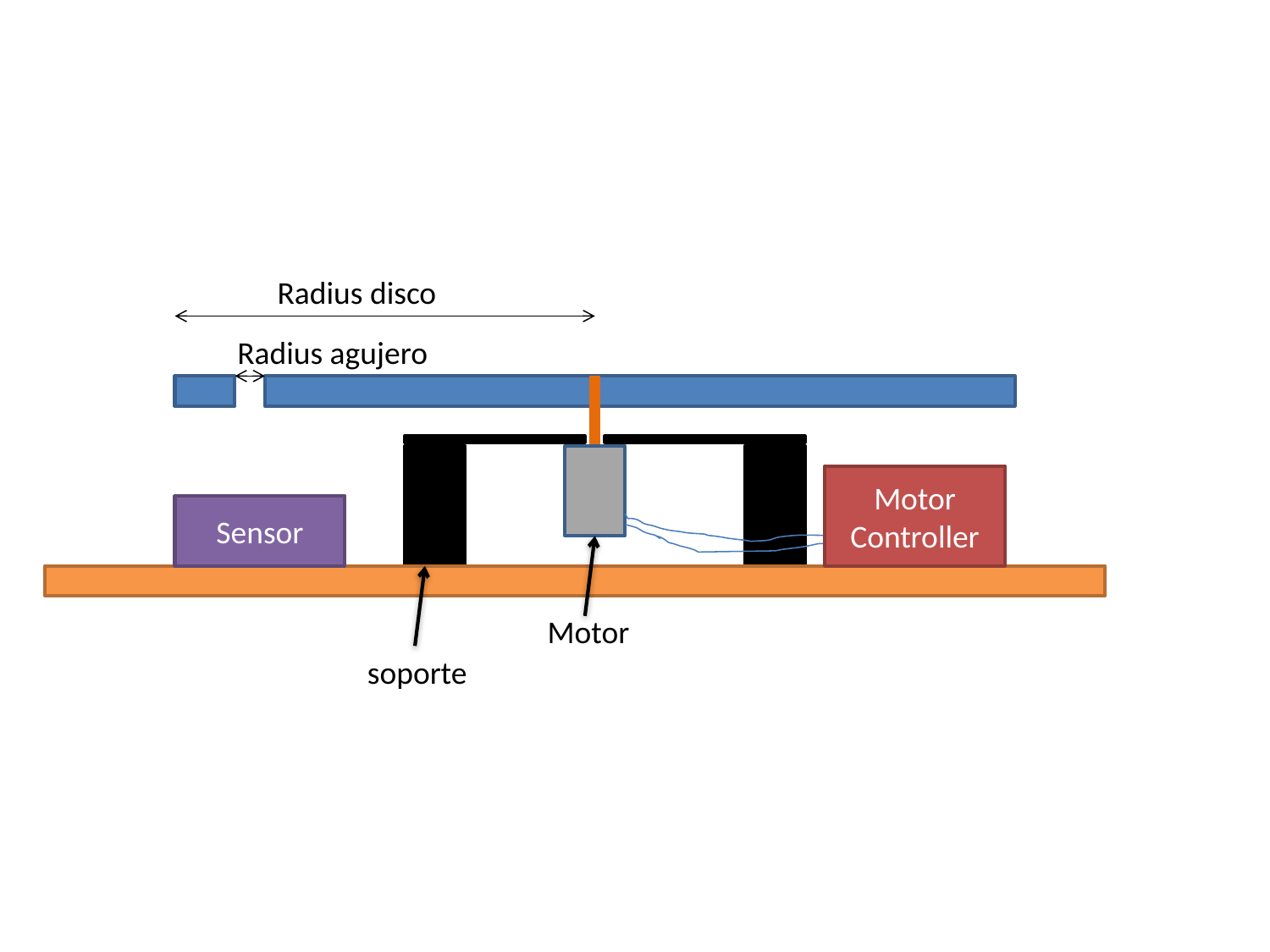

Radius disco
Radius agujero

Motor Controller
Sensor

Motor
soporte